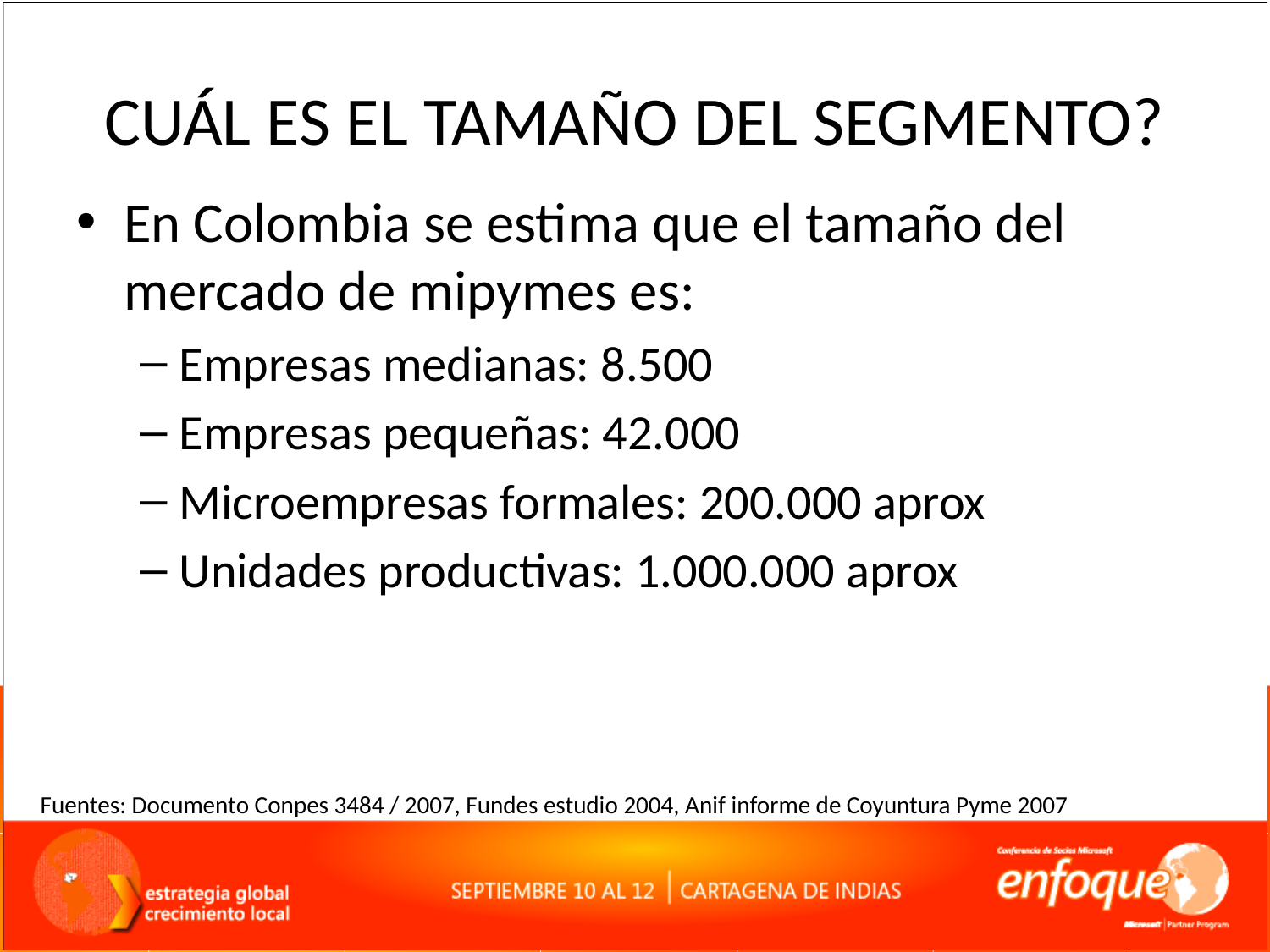

# CUÁL ES EL TAMAÑO DEL SEGMENTO?
En Colombia se estima que el tamaño del mercado de mipymes es:
Empresas medianas: 8.500
Empresas pequeñas: 42.000
Microempresas formales: 200.000 aprox
Unidades productivas: 1.000.000 aprox
Fuentes: Documento Conpes 3484 / 2007, Fundes estudio 2004, Anif informe de Coyuntura Pyme 2007